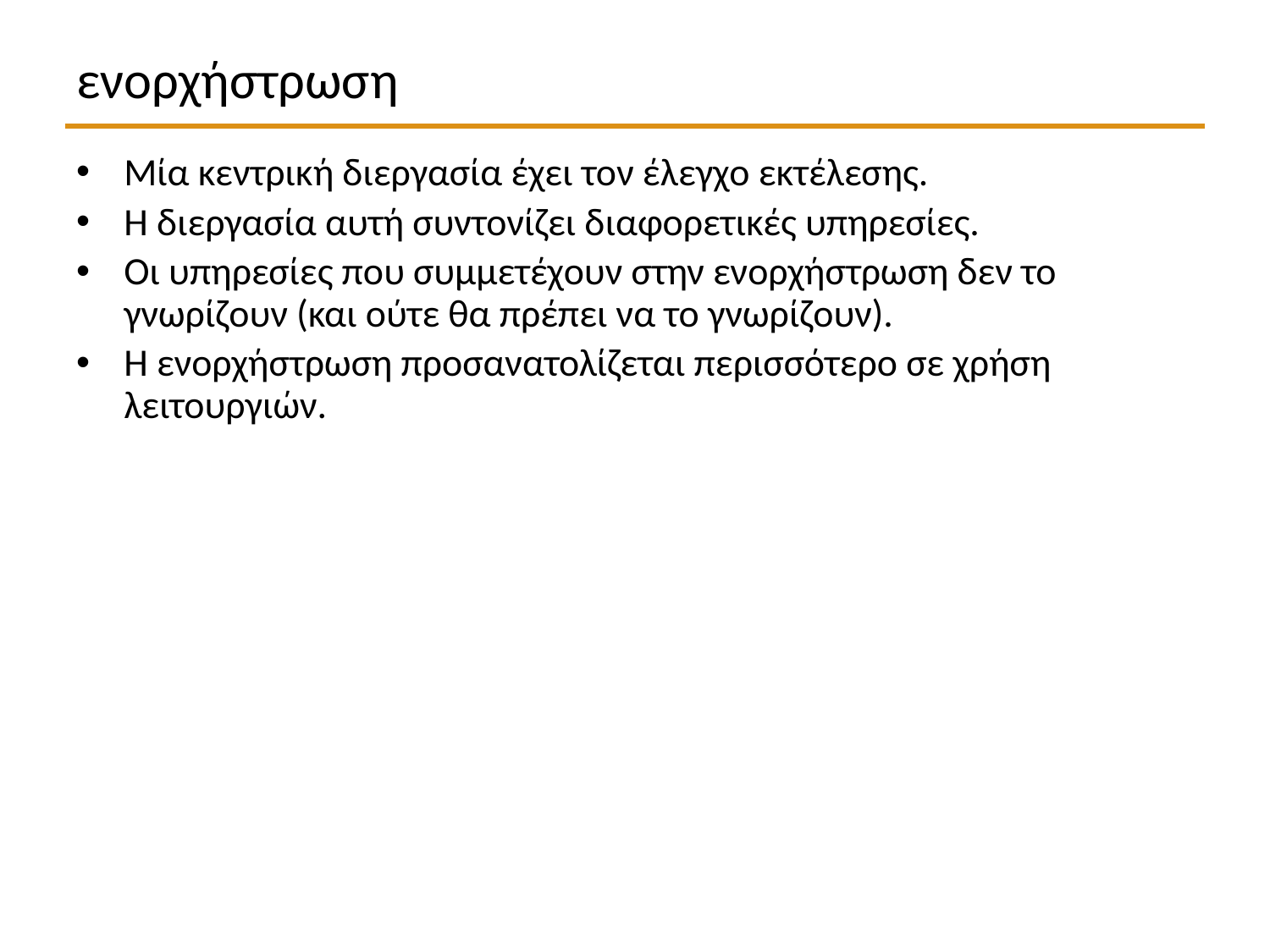

# ενορχήστρωση
Μία κεντρική διεργασία έχει τον έλεγχο εκτέλεσης.
Η διεργασία αυτή συντονίζει διαφορετικές υπηρεσίες.
Οι υπηρεσίες που συμμετέχουν στην ενορχήστρωση δεν το γνωρίζουν (και ούτε θα πρέπει να το γνωρίζουν).
Η ενορχήστρωση προσανατολίζεται περισσότερο σε χρήση λειτουργιών.